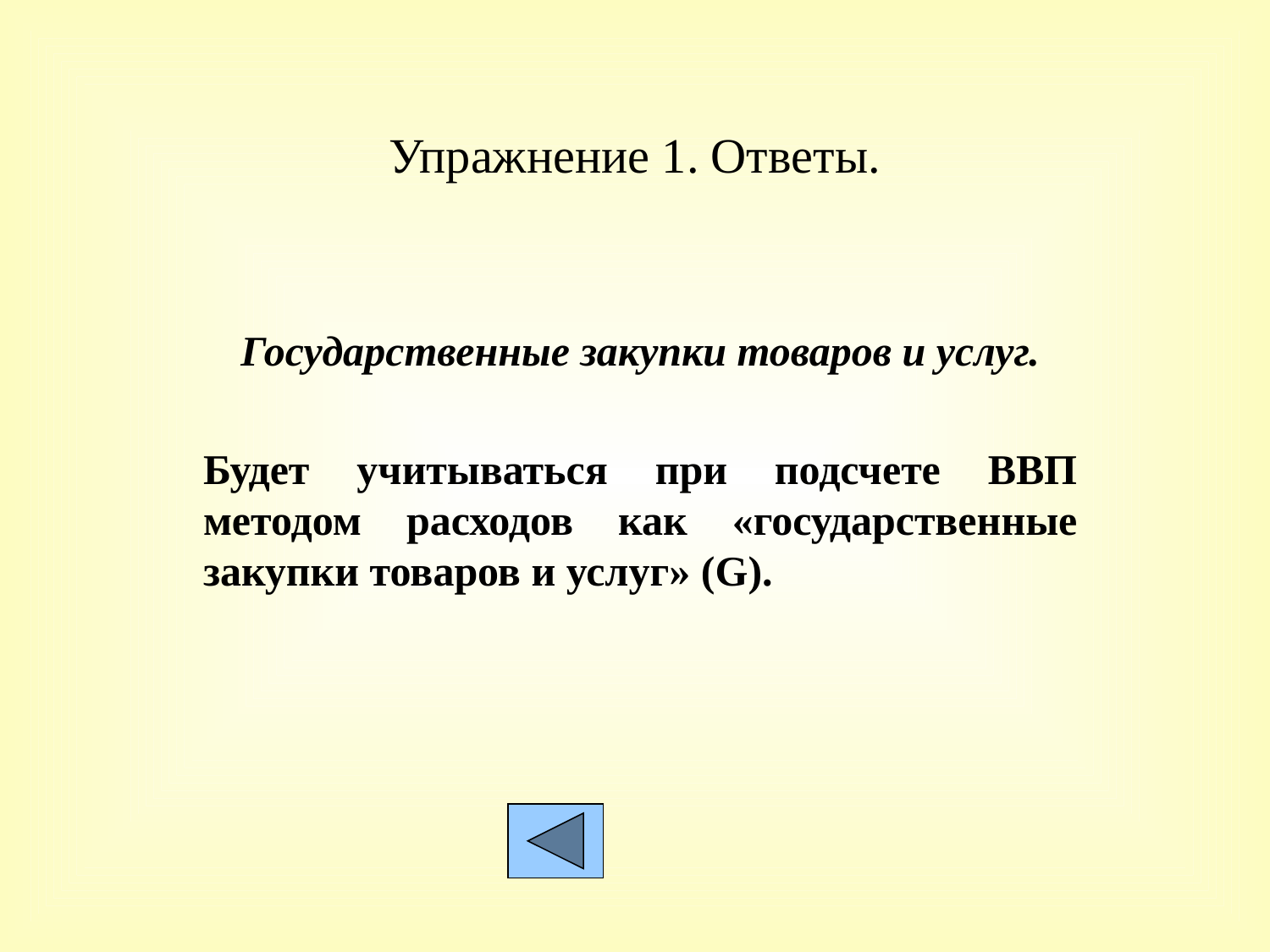

# Упражнение 1. Ответы.
Государственные закупки товаров и услуг.

Будет учитываться при подсчете ВВП методом расходов как «государственные закупки товаров и услуг» (G).